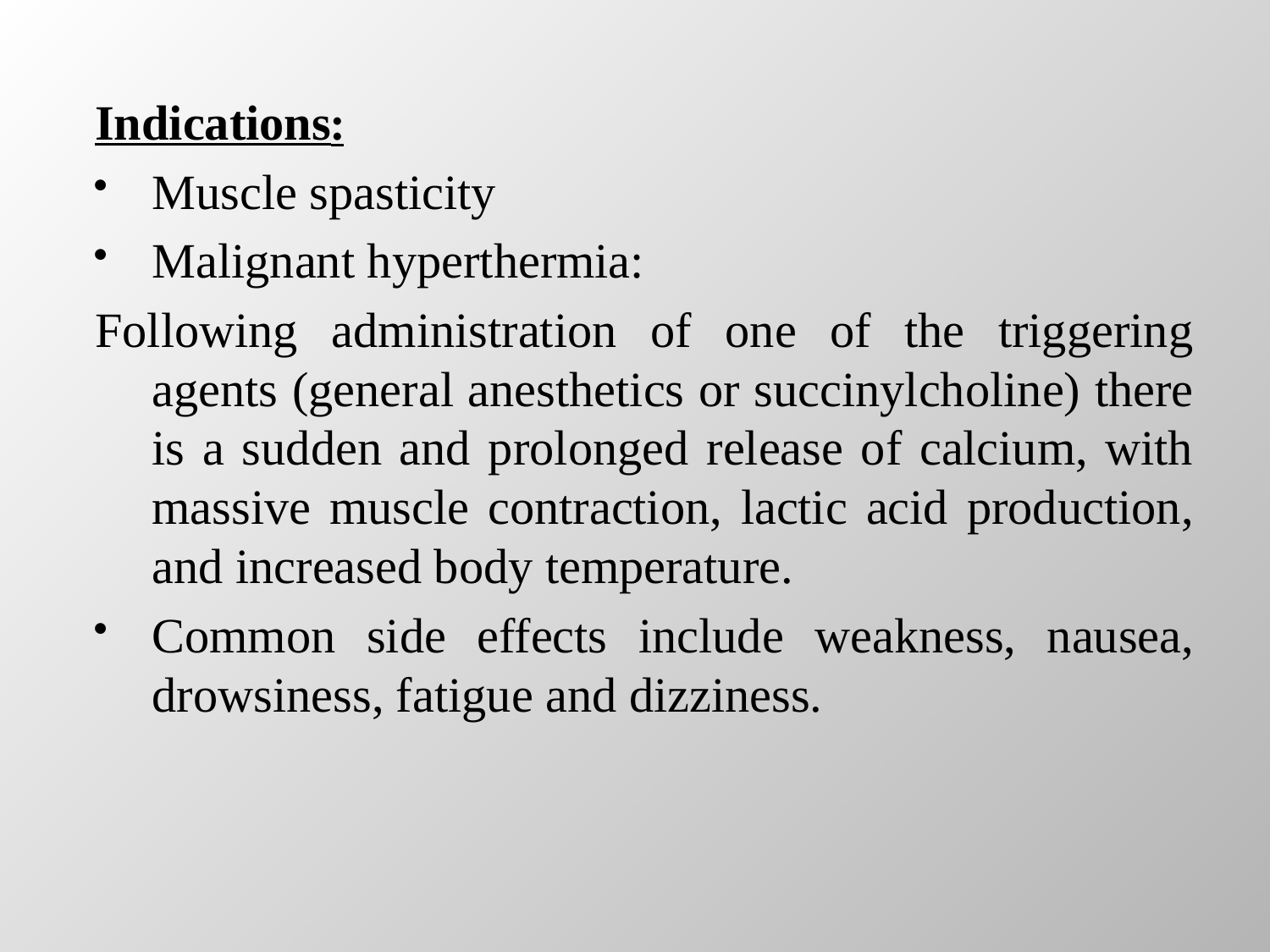

Indications:
Muscle spasticity
Malignant hyperthermia:
Following administration of one of the triggering agents (general anesthetics or succinylcholine) there is a sudden and prolonged release of calcium, with massive muscle contraction, lactic acid production, and increased body temperature.
Common side effects include weakness, nausea, drowsiness, fatigue and dizziness.